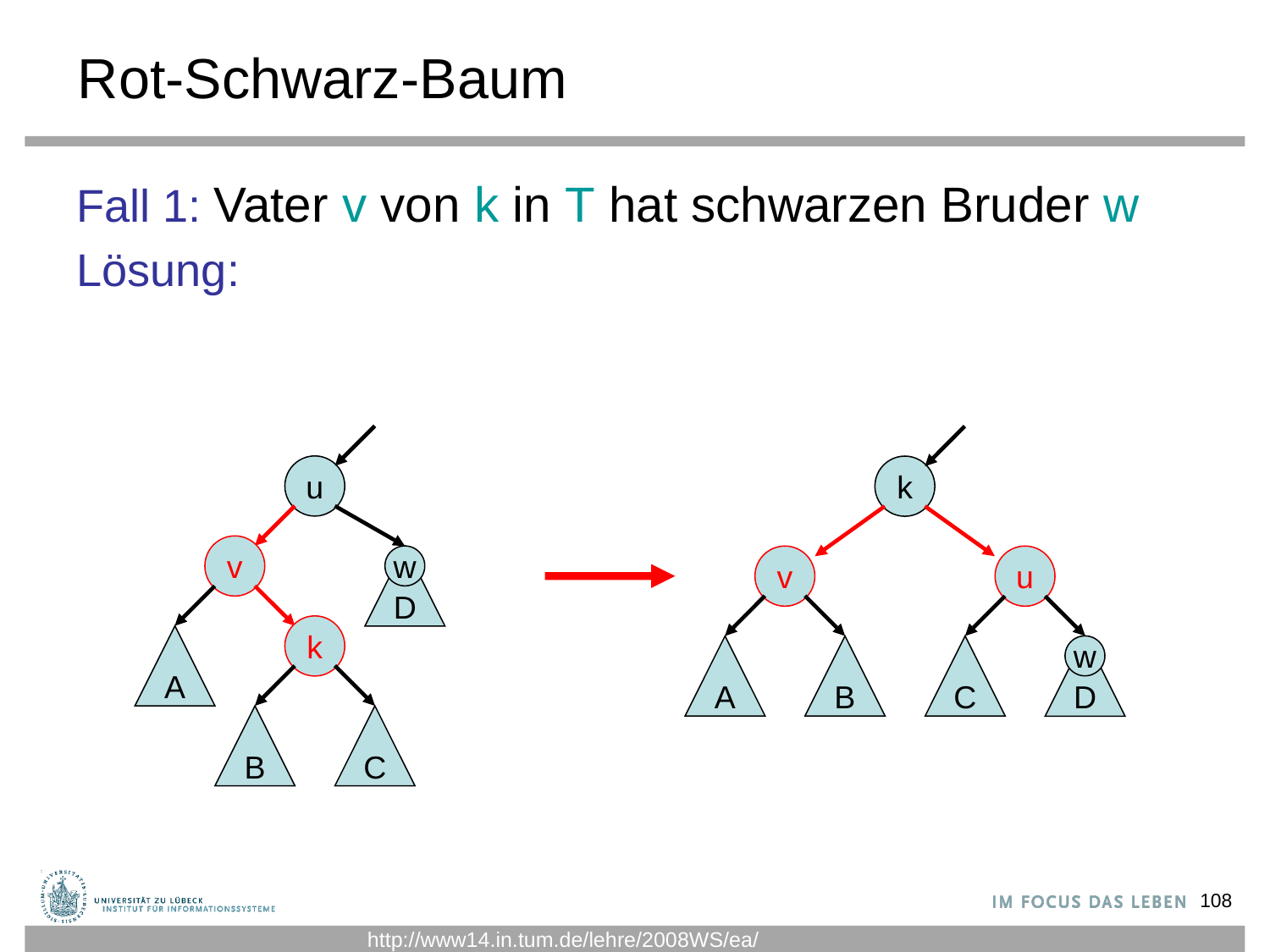

# Rot-Schwarz-Baum
Fall 1: Vater v von k in T hat schwarzen Bruder w
Lösung:

u
k

v
w
D
v
u

k
A
w
A
B
C
D

B
C
108
http://www14.in.tum.de/lehre/2008WS/ea/index.html.de